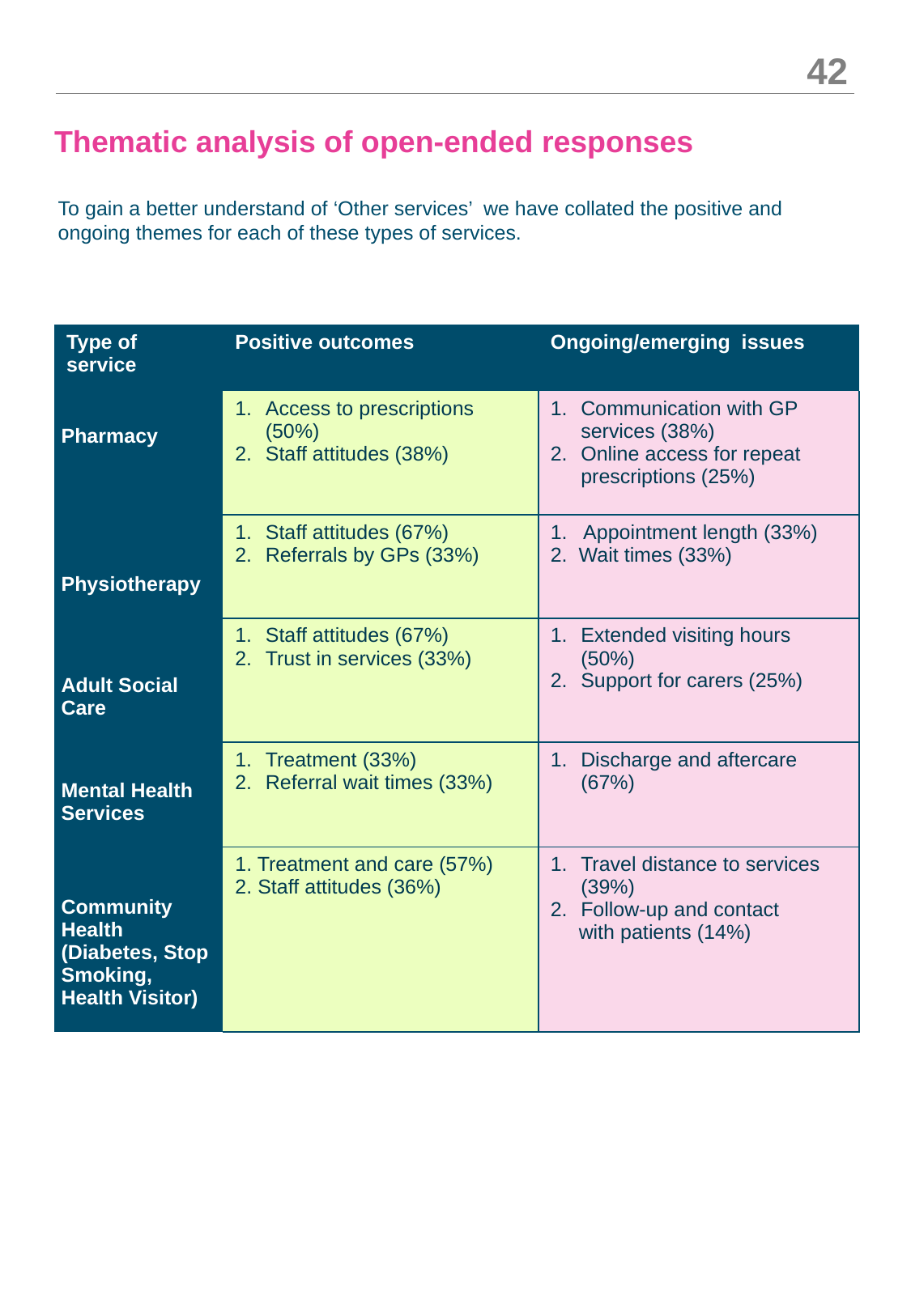

42
# Thematic analysis of open-ended responses
To gain a better understand of ‘Other services’  we have collated the positive and ongoing themes for each of these types of services.
| Type of service | Positive outcomes | Ongoing/emerging issues |
| --- | --- | --- |
| Pharmacy | Access to prescriptions (50%) Staff attitudes (38%) | Communication with GP services (38%) Online access for repeat prescriptions (25%) |
| Physiotherapy | Staff attitudes (67%) Referrals by GPs (33%) | 1. Appointment length (33%) 2. Wait times (33%) |
| Adult Social Care | Staff attitudes (67%) Trust in services (33%) | Extended visiting hours (50%) Support for carers (25%) |
| Mental Health Services | Treatment (33%) Referral wait times (33%) | Discharge and aftercare (67%) |
| Community Health (Diabetes, Stop Smoking, Health Visitor) | 1. Treatment and care (57%) 2. Staff attitudes (36%) | Travel distance to services (39%) Follow-up and contact with patients (14%) |